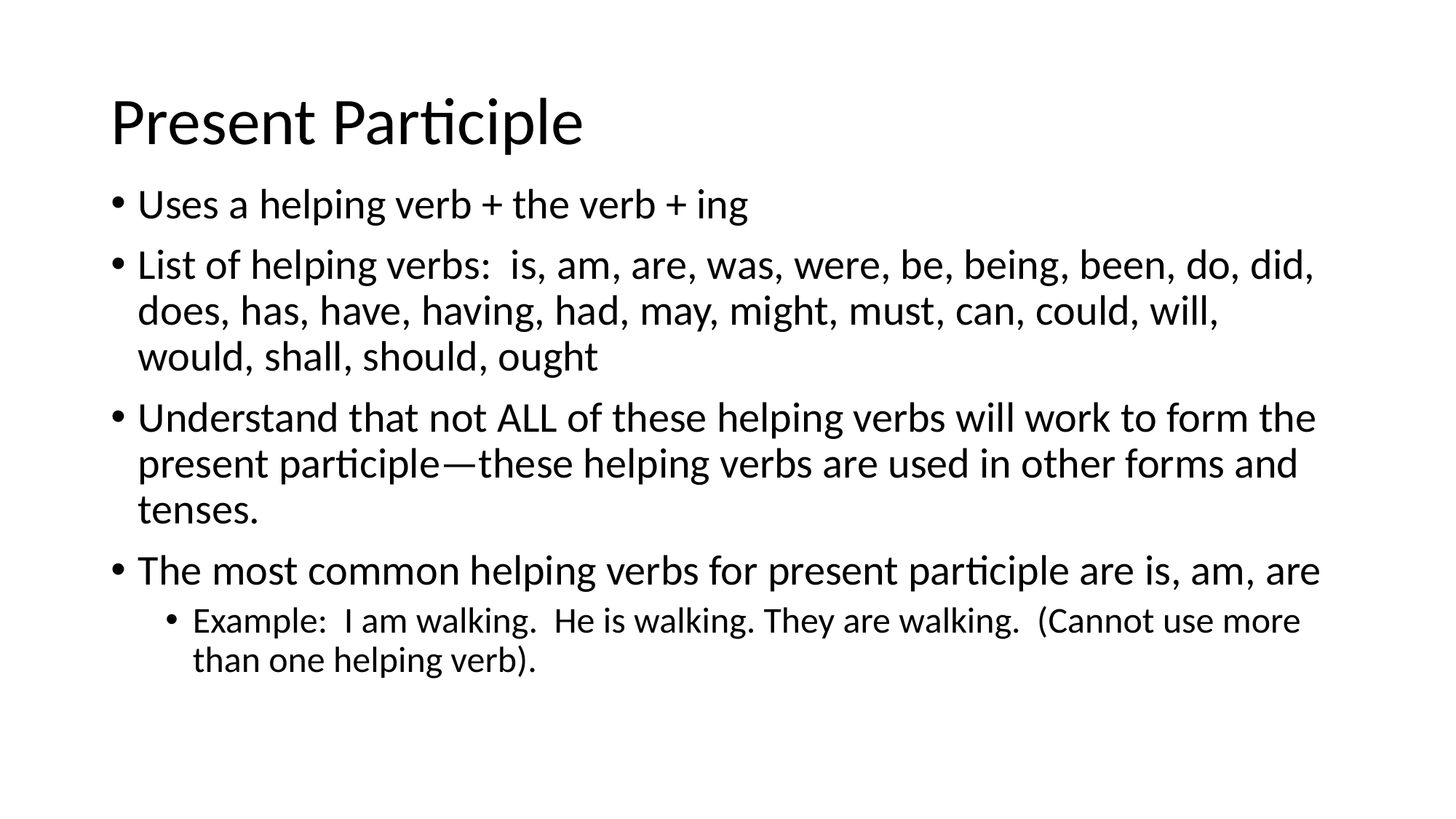

# Present Participle
Uses a helping verb + the verb + ing
List of helping verbs:  is, am, are, was, were, be, being, been, do, did, does, has, have, having, had, may, might, must, can, could, will, would, shall, should, ought
Understand that not ALL of these helping verbs will work to form the present participle—these helping verbs are used in other forms and tenses.
The most common helping verbs for present participle are is, am, are
Example:  I am walking.  He is walking. They are walking.  (Cannot use more than one helping verb).